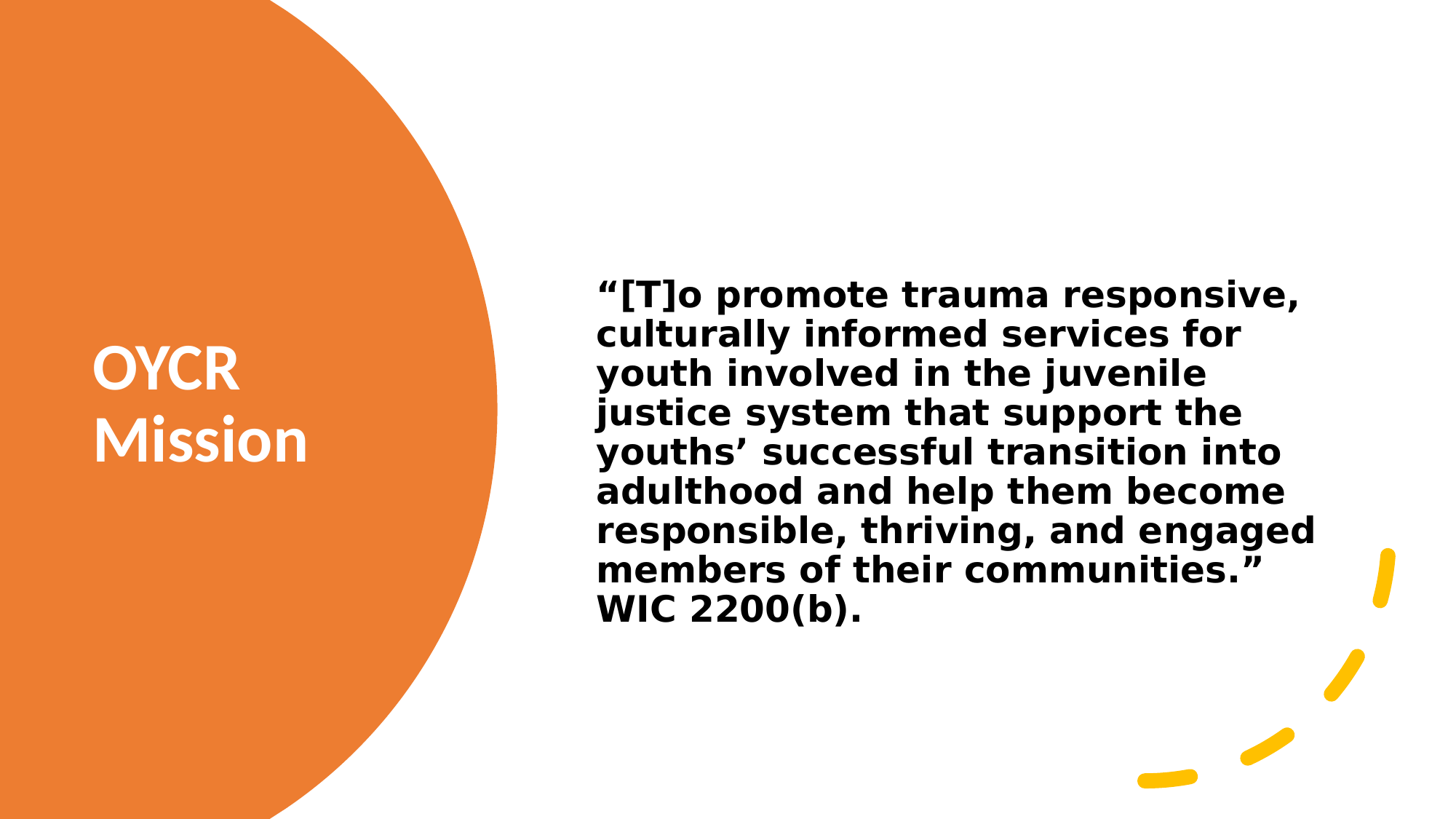

“[T]o promote trauma responsive, culturally informed services for youth involved in the juvenile justice system that support the youths’ successful transition into adulthood and help them become responsible, thriving, and engaged members of their communities.” WIC 2200(b).
# OYCR Mission